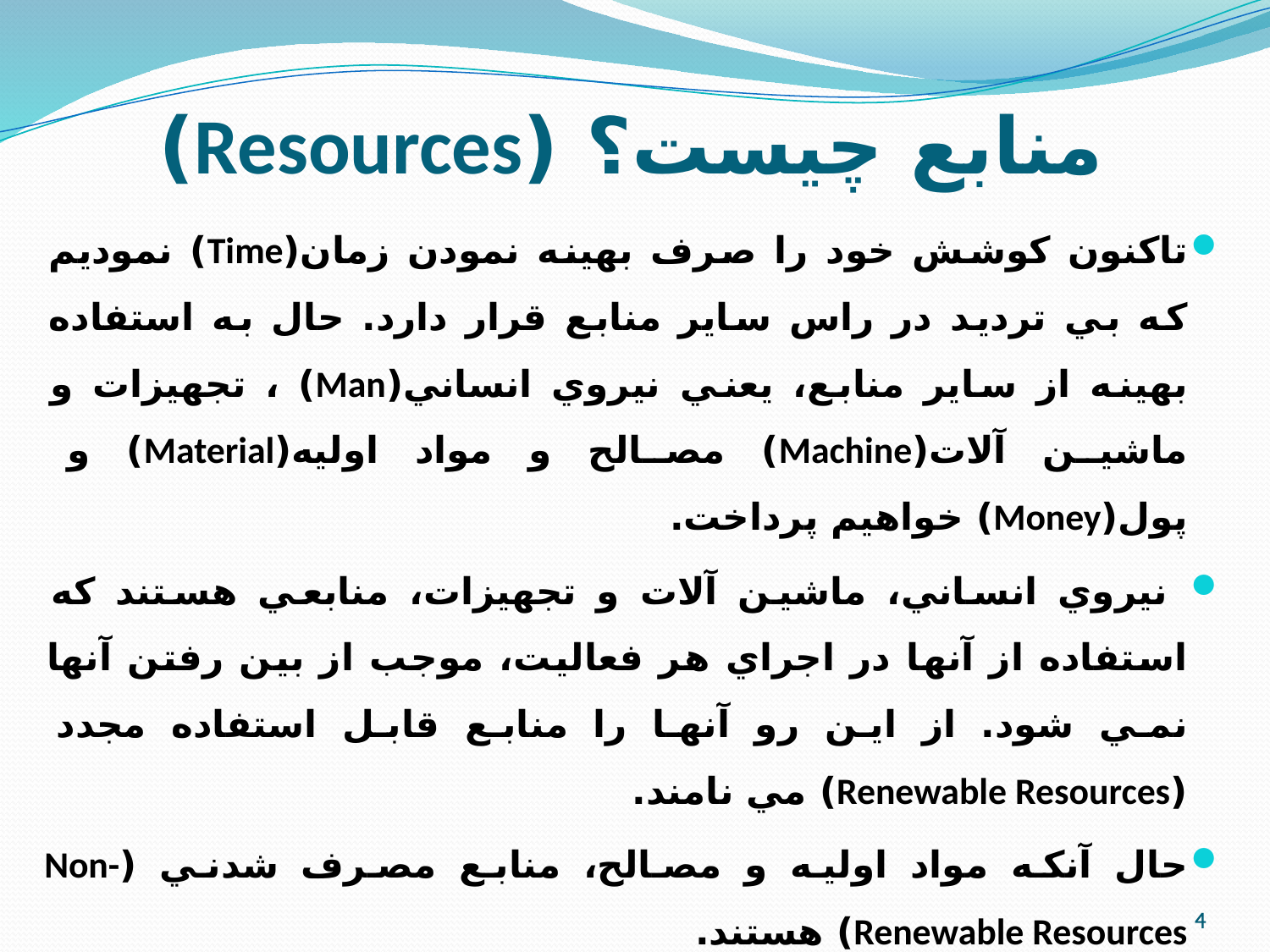

# منابع چيست؟ (Resources)
تاکنون کوشش خود را صرف بهينه نمودن زمان(Time) نموديم که بي ترديد در راس ساير منابع قرار دارد. حال به استفاده بهينه از ساير منابع، يعني نيروي انساني(Man) ، تجهيزات و ماشين آلات(Machine) مصالح و مواد اوليه(Material) و پول(Money) خواهيم پرداخت.
 نيروي انساني، ماشين آلات و تجهيزات، منابعي هستند که استفاده از آنها در اجراي هر فعاليت، موجب از بين رفتن آنها نمي شود. از اين رو آنها را منابع قابل استفاده مجدد (Renewable Resources) مي نامند.
حال آنکه مواد اوليه و مصالح، منابع مصرف شدني (Non-Renewable Resources) هستند.
مدير پروژه علاوه بر احساس مسئوليت علاقه و توجه به اجراي پروژه در چارچوب برنامه زماني و بودجه از پيش تعيين شده، بايد منابع اجراي پروژه خود را تراز(Level) نمايد.

4